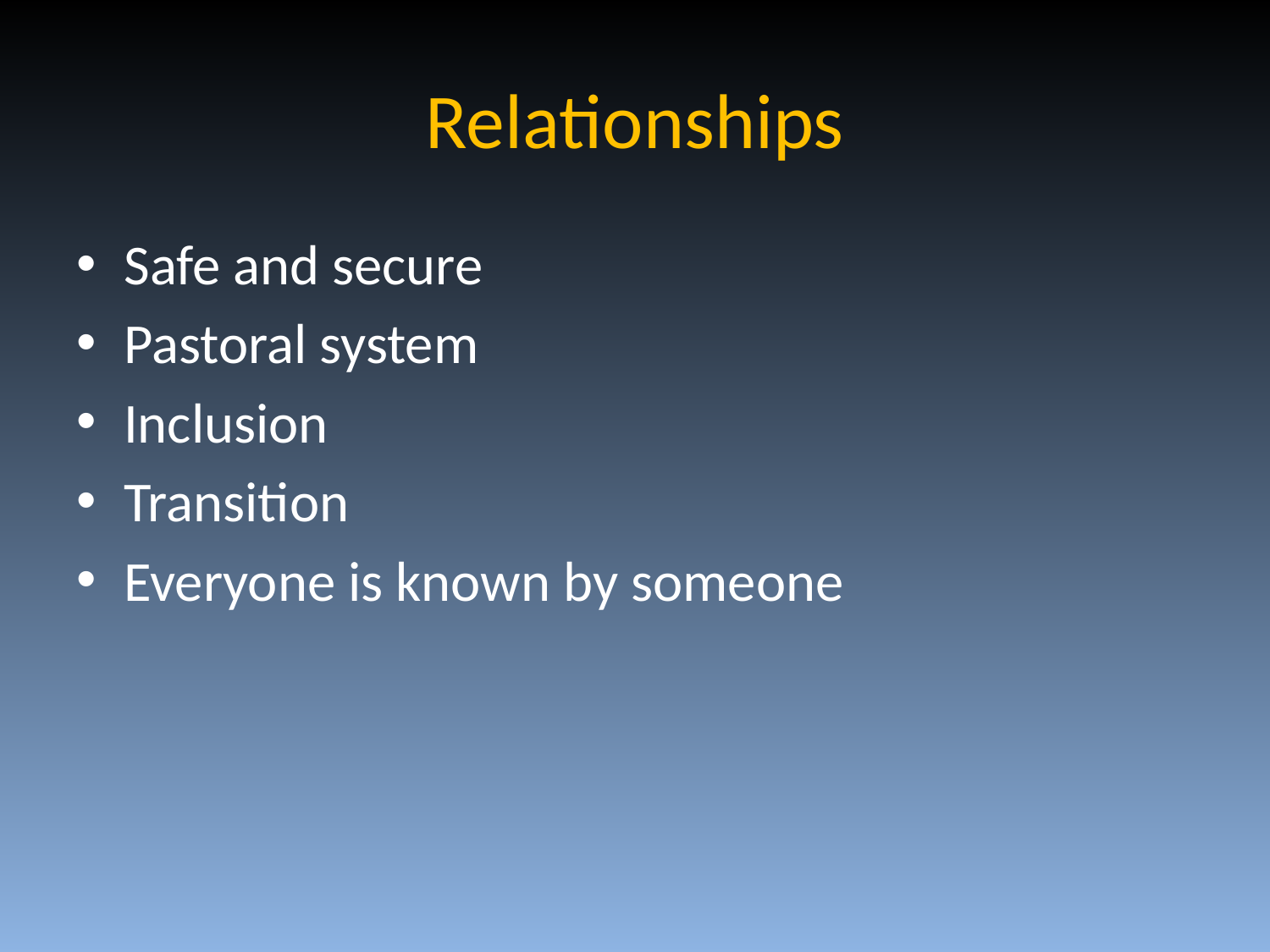

# Relationships
Safe and secure
Pastoral system
Inclusion
Transition
Everyone is known by someone